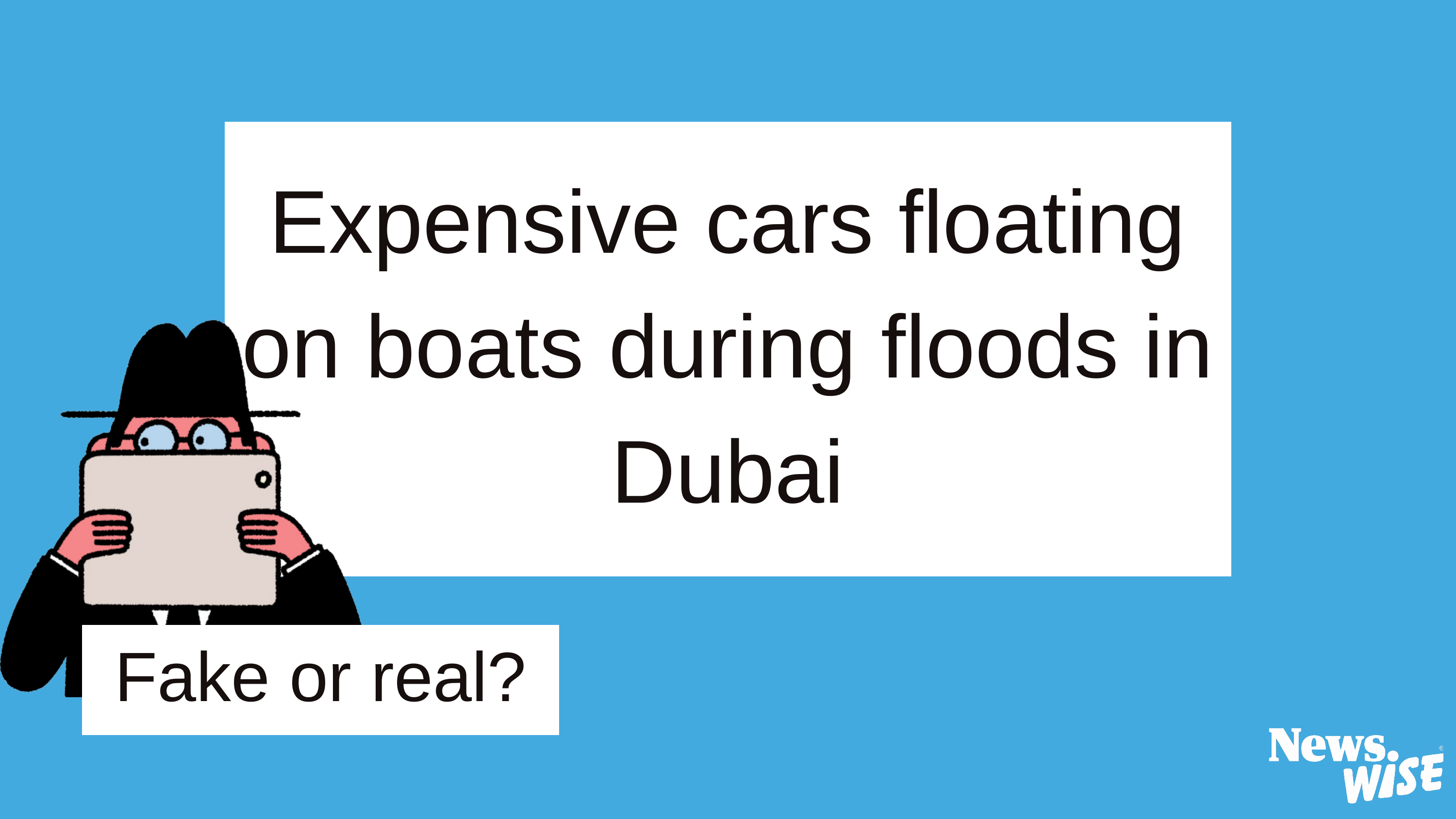

Expensive cars floating on boats during floods in Dubai

Fake or real?